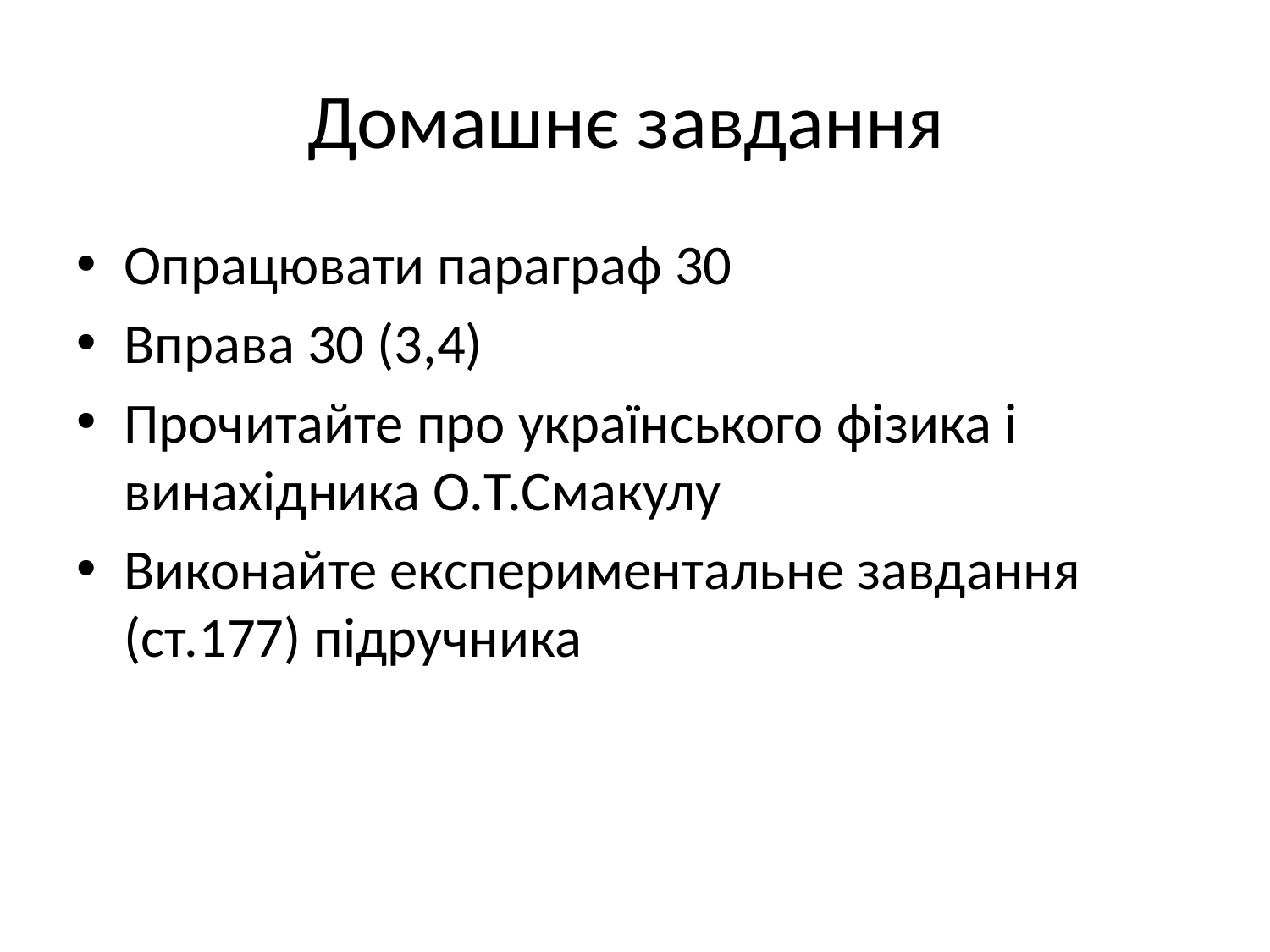

# Домашнє завдання
Опрацювати параграф 30
Вправа 30 (3,4)
Прочитайте про українського фізика і винахідника О.Т.Смакулу
Виконайте експериментальне завдання (ст.177) підручника